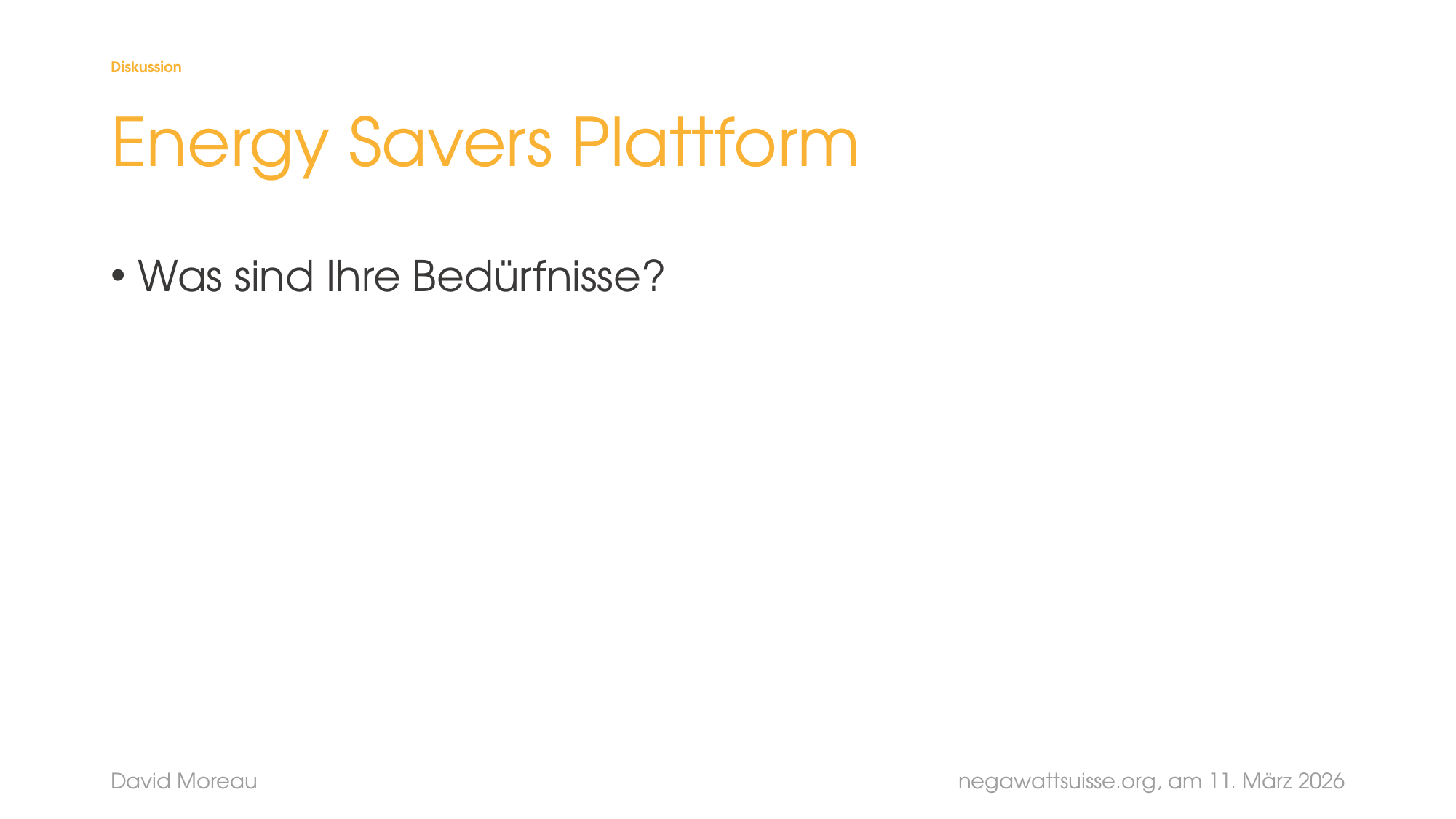

Diskussion
# Energy Savers Plattform
Was sind Ihre Bedürfnisse?